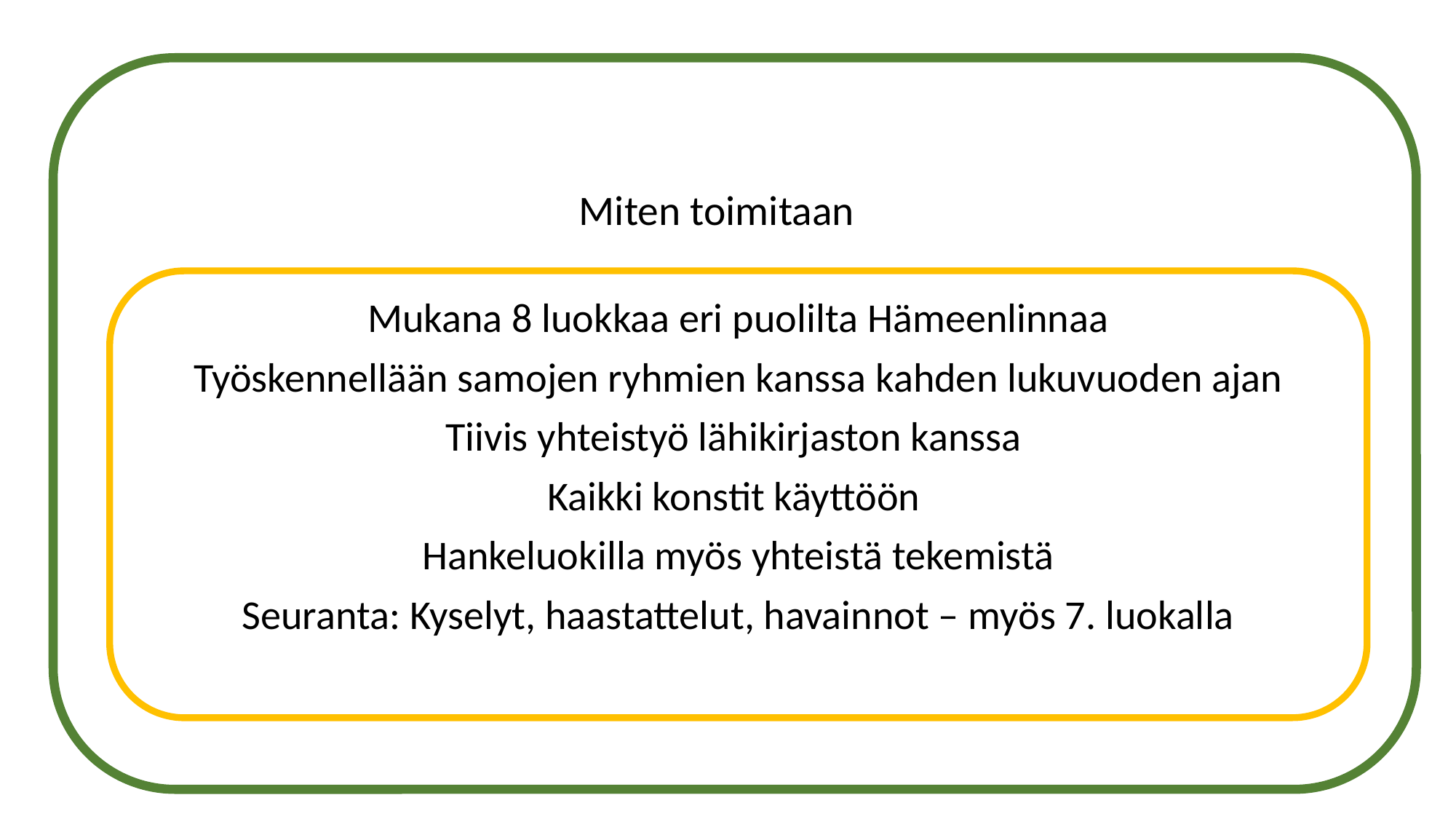

# Miten toimitaan

Mukana 8 luokkaa eri puolilta Hämeenlinnaa
Työskennellään samojen ryhmien kanssa kahden lukuvuoden ajan
Tiivis yhteistyö lähikirjaston kanssa
Kaikki konstit käyttöön
Hankeluokilla myös yhteistä tekemistä
Seuranta: Kyselyt, haastattelut, havainnot – myös 7. luokalla